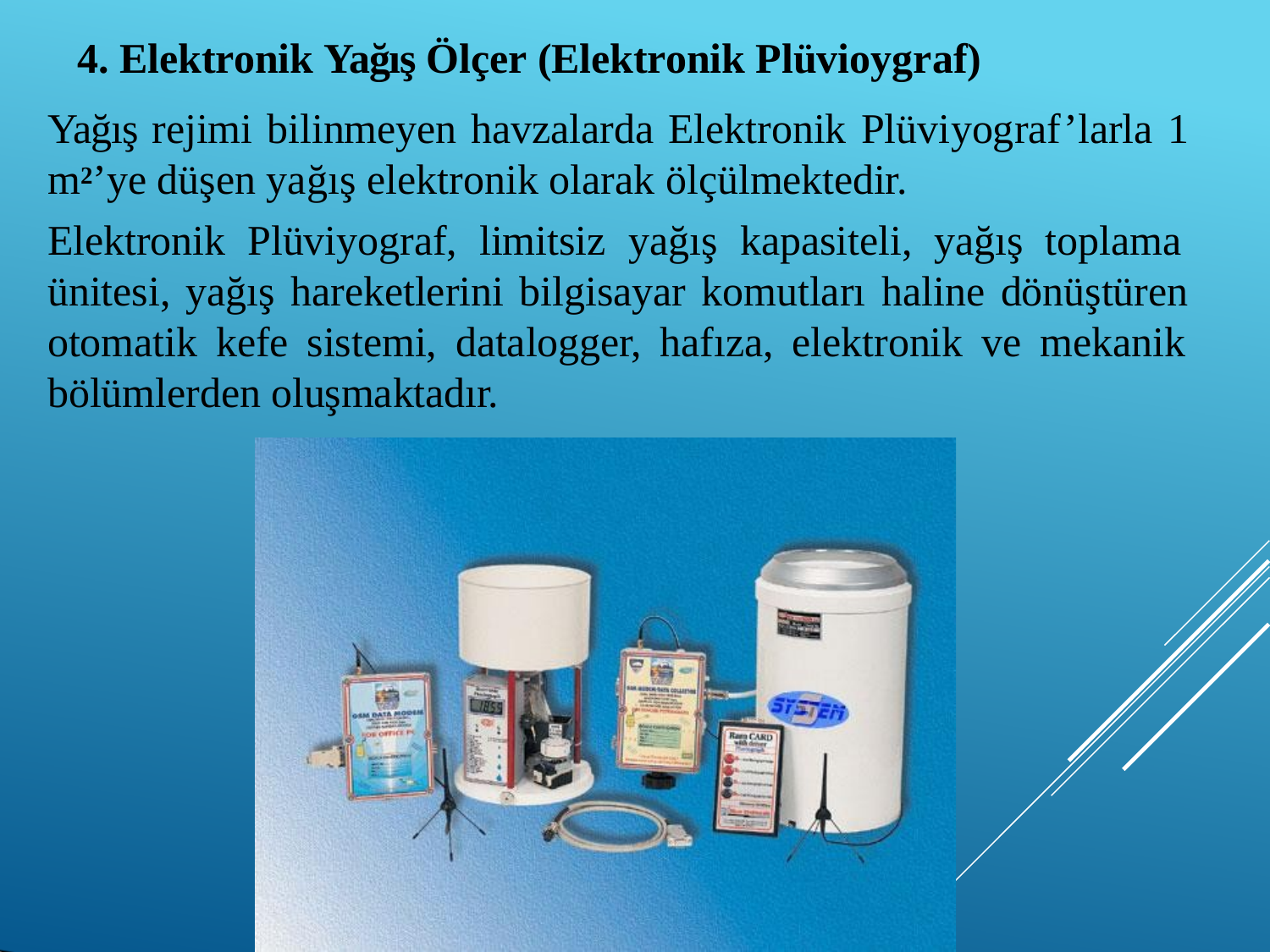

4. Elektronik Yağış Ölçer (Elektronik Plüvioygraf)
Yağış rejimi bilinmeyen havzalarda Elektronik Plüviyograf’larla 1  m2’ye düşen yağış elektronik olarak ölçülmektedir.
Elektronik Plüviyograf, limitsiz yağış kapasiteli, yağış toplama  ünitesi, yağış hareketlerini bilgisayar komutları haline dönüştüren  otomatik kefe sistemi, datalogger, hafıza, elektronik ve mekanik  bölümlerden oluşmaktadır.